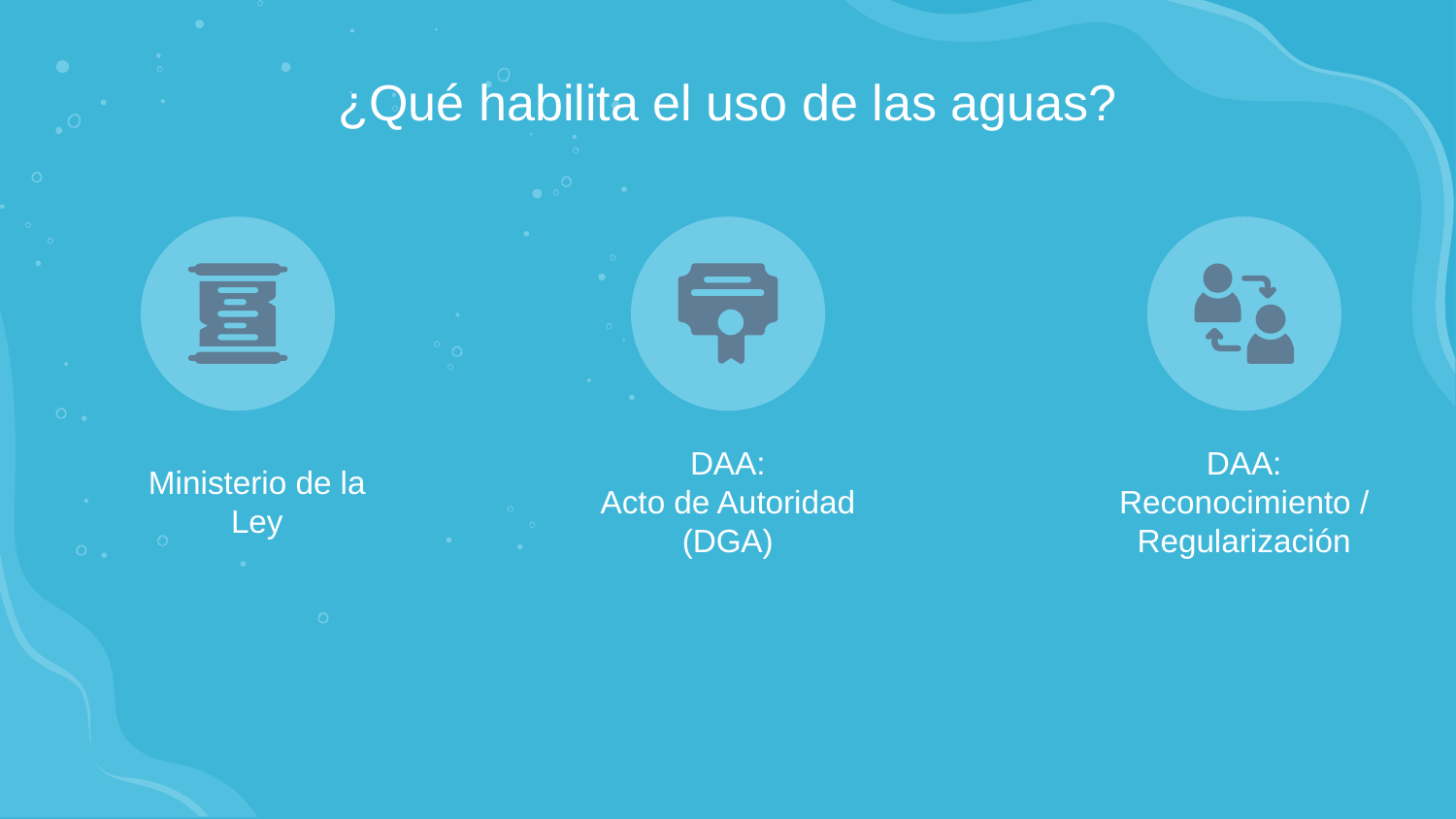

# ¿Qué habilita el uso de las aguas?

DAA: Reconocimiento / Regularización
DAA:
Acto de Autoridad (DGA)
Ministerio de la Ley